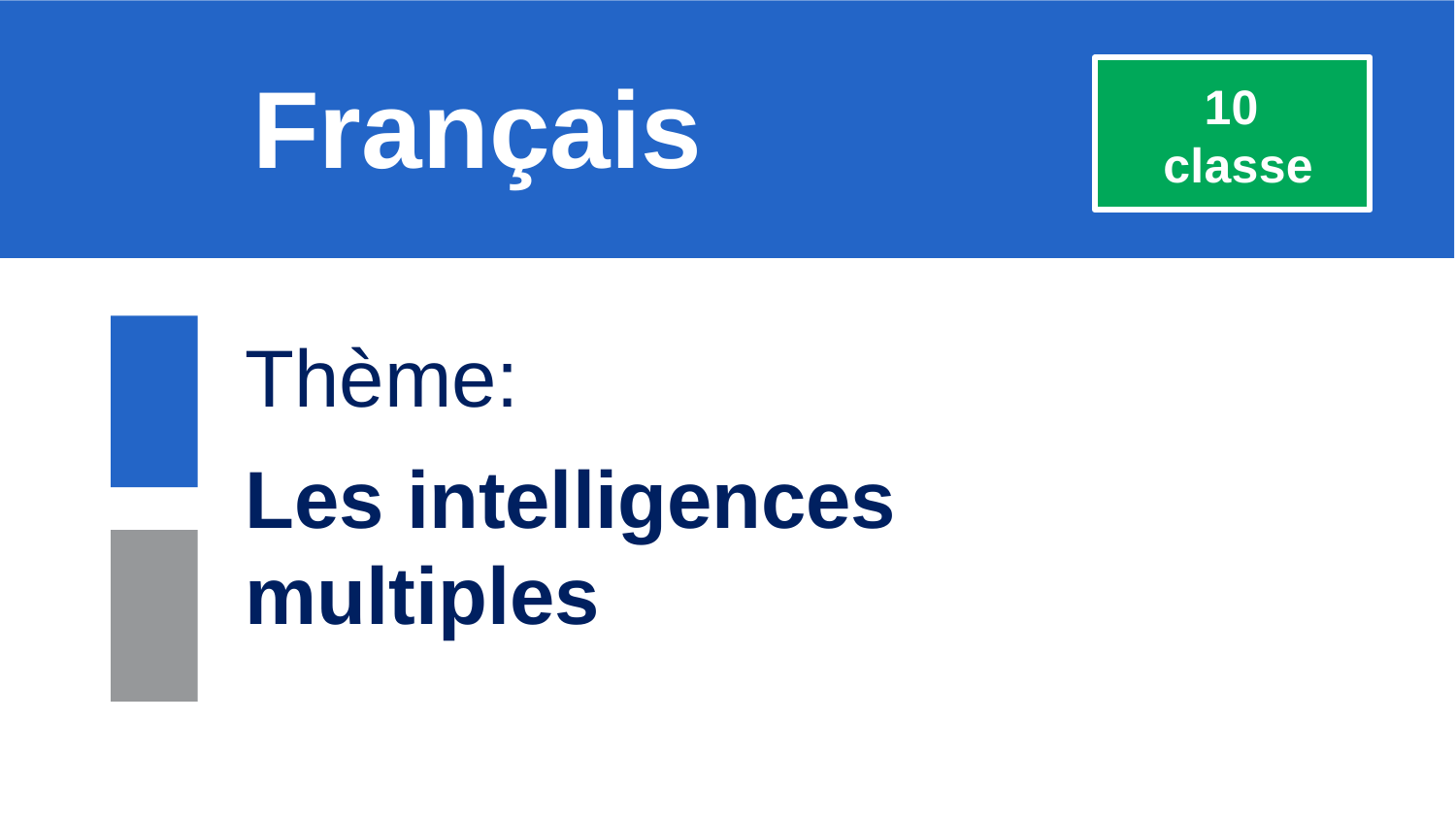

# Français

10
classe

Thème:
Les intelligences  multiples